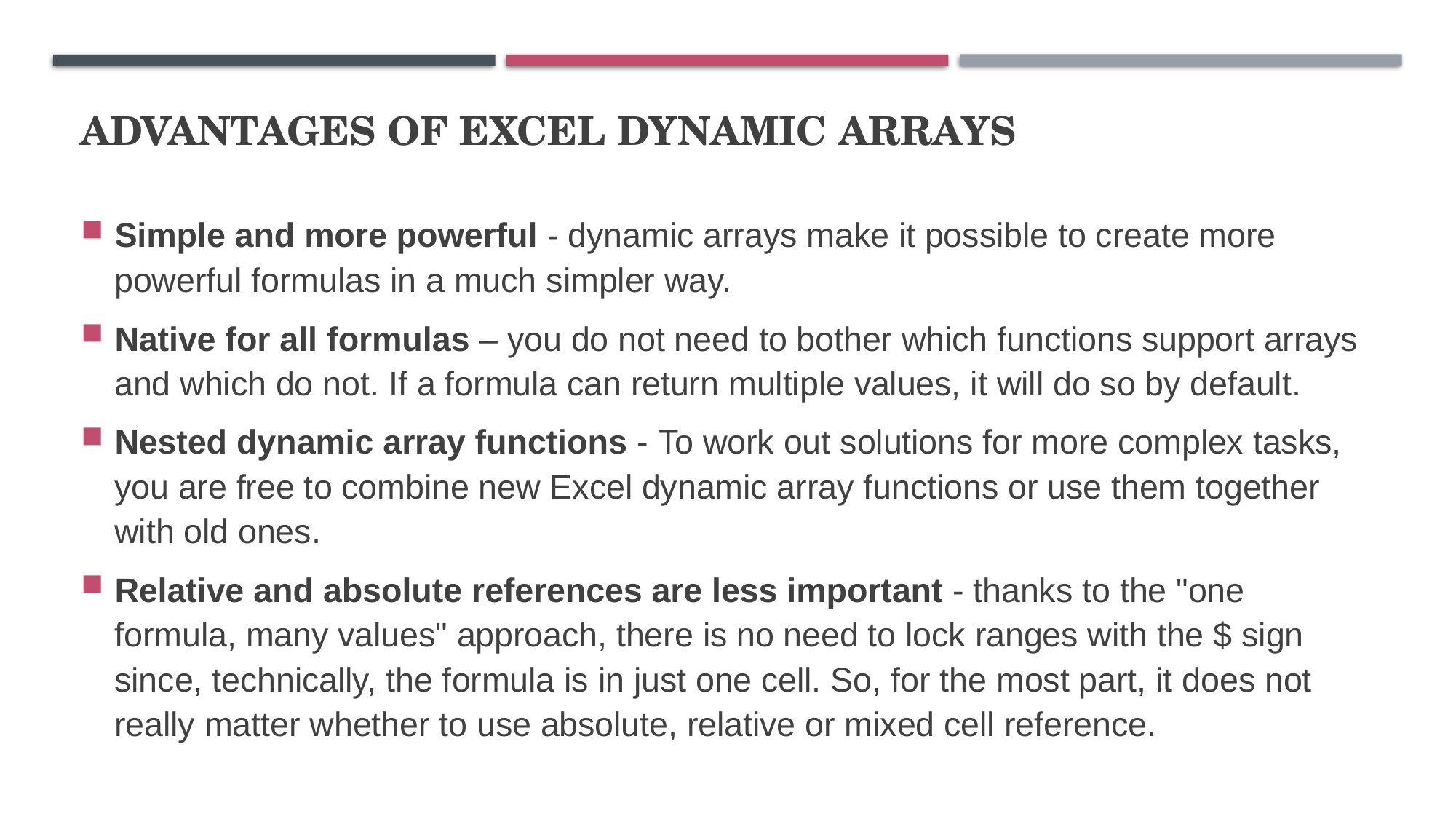

# Advantages of Excel dynamic arrays
Simple and more powerful - dynamic arrays make it possible to create more powerful formulas in a much simpler way.
Native for all formulas – you do not need to bother which functions support arrays and which do not. If a formula can return multiple values, it will do so by default.
Nested dynamic array functions - To work out solutions for more complex tasks, you are free to combine new Excel dynamic array functions or use them together with old ones.
Relative and absolute references are less important - thanks to the "one formula, many values" approach, there is no need to lock ranges with the $ sign since, technically, the formula is in just one cell. So, for the most part, it does not really matter whether to use absolute, relative or mixed cell reference.